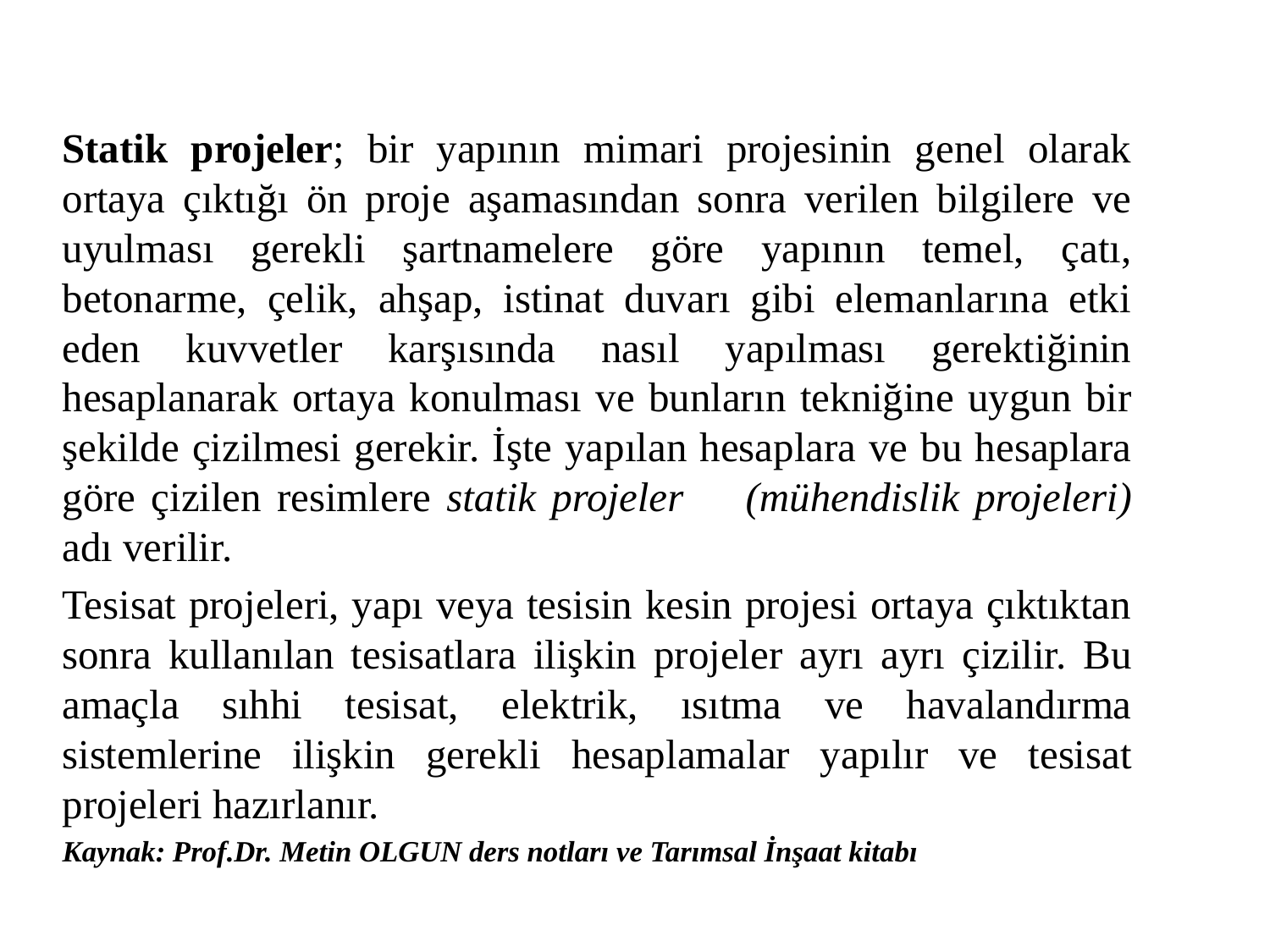

Statik projeler; bir yapının mimari projesinin genel olarak ortaya çıktığı ön proje aşamasından sonra verilen bilgilere ve uyulması gerekli şartnamelere göre yapının temel, çatı, betonarme, çelik, ahşap, istinat duvarı gibi elemanlarına etki eden kuvvetler karşısında nasıl yapılması gerektiğinin hesaplanarak ortaya konulması ve bunların tekniğine uygun bir şekilde çizilmesi gerekir. İşte yapılan hesaplara ve bu hesaplara göre çizilen resimlere statik projeler    (mühendislik projeleri) adı verilir.
Tesisat projeleri, yapı veya tesisin kesin projesi ortaya çıktıktan sonra kullanılan tesisatlara ilişkin projeler ayrı ayrı çizilir. Bu amaçla sıhhi tesisat, elektrik, ısıtma ve havalandırma sistemlerine ilişkin gerekli hesaplamalar yapılır ve tesisat projeleri hazırlanır.
Kaynak: Prof.Dr. Metin OLGUN ders notları ve Tarımsal İnşaat kitabı